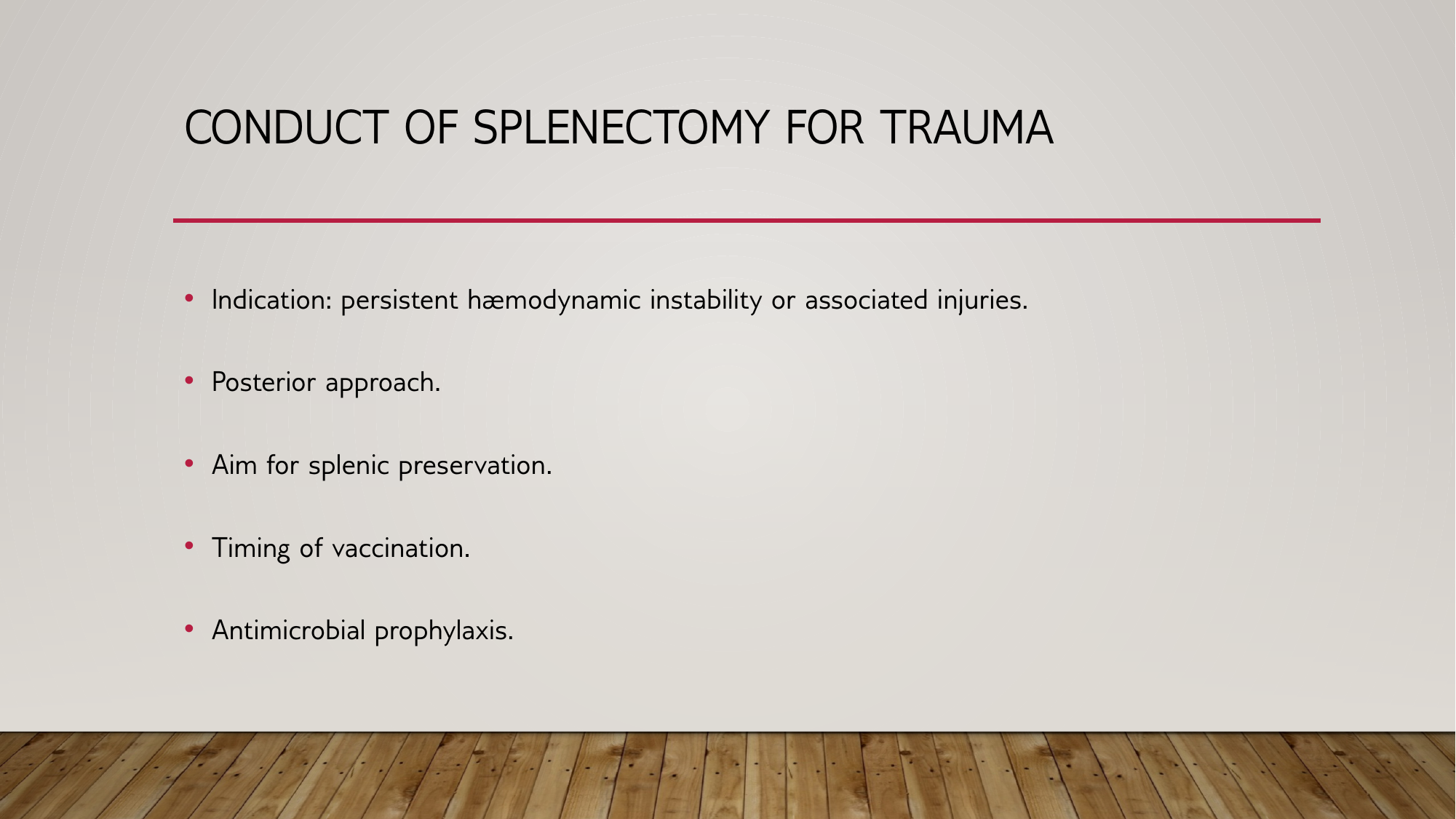

# Conduct of splenectomy for trauma
Indication: persistent haemodynamic instability or associated injuries.
Posterior approach.
Aim for splenic preservation.
Timing of vaccination.
Antimicrobial prophylaxis.